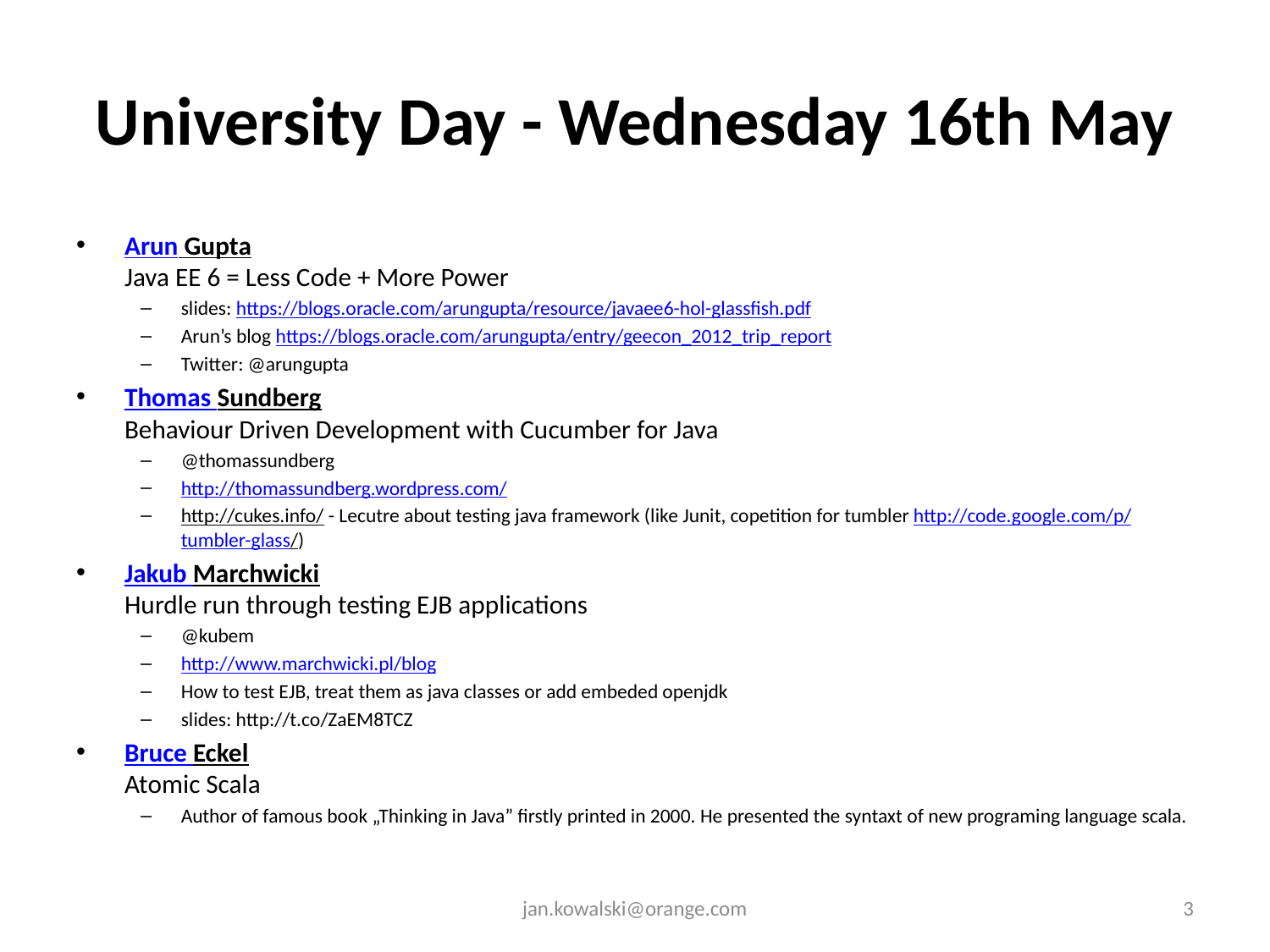

# University Day - Wednesday 16th May
Arun Gupta 
Java EE 6 = Less Code + More Power
slides: https://blogs.oracle.com/arungupta/resource/javaee6-hol-glassfish.pdf
Arun’s blog https://blogs.oracle.com/arungupta/entry/geecon_2012_trip_report
Twitter: @arungupta
Thomas Sundberg 
Behaviour Driven Development with Cucumber for Java
@thomassundberg
http://thomassundberg.wordpress.com/
http://cukes.info/ - Lecutre about testing java framework (like Junit, copetition for tumbler http://code.google.com/p/tumbler-glass/)
Jakub Marchwicki 
Hurdle run through testing EJB applications
@kubem
http://www.marchwicki.pl/blog
How to test EJB, treat them as java classes or add embeded openjdk
slides: http://t.co/ZaEM8TCZ
Bruce Eckel 
Atomic Scala
Author of famous book „Thinking in Java” firstly printed in 2000. He presented the syntaxt of new programing language scala.

jan.kowalski@orange.com
3